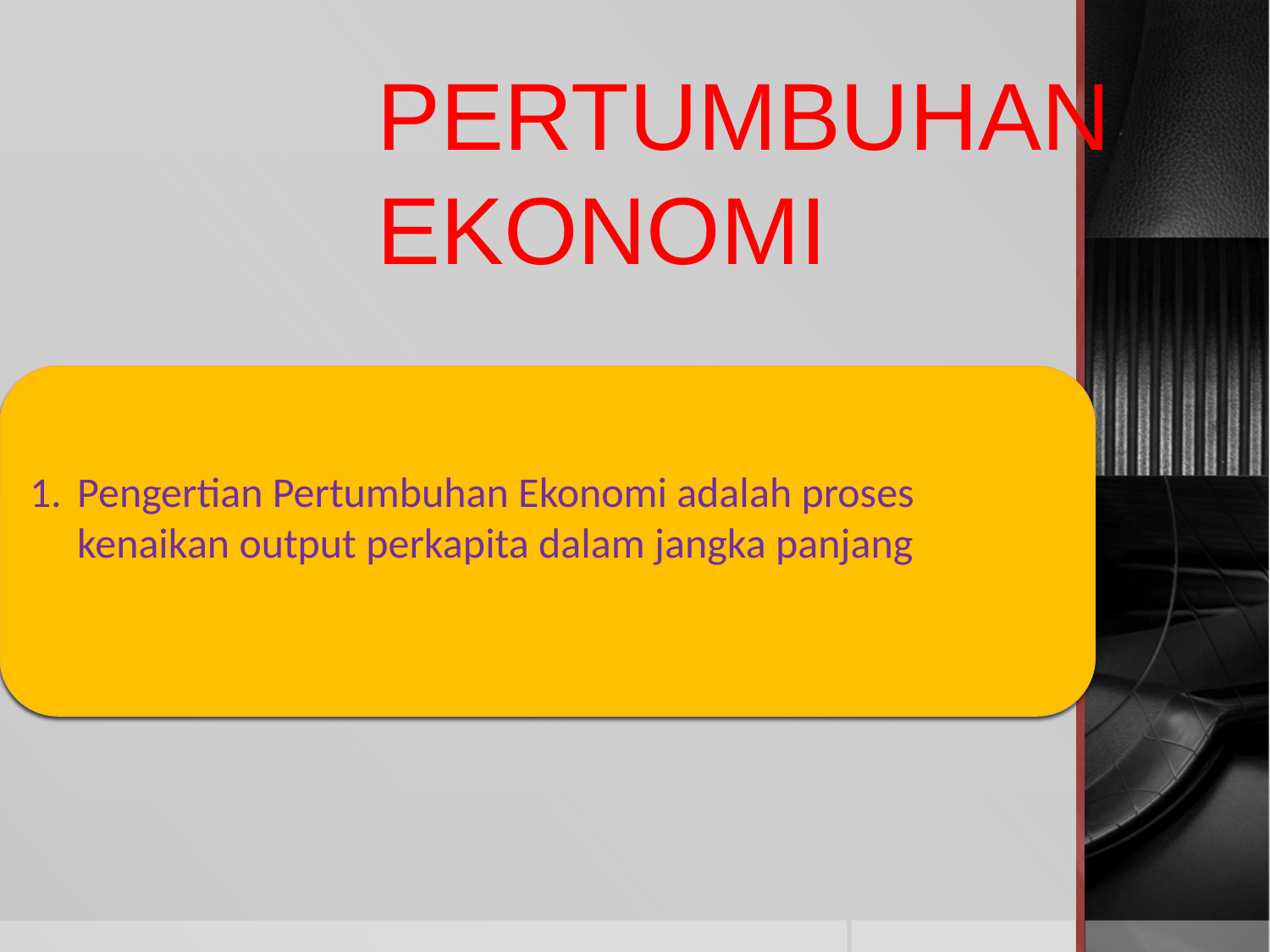

# PERTUMBUHAN EKONOMI
Pengertian Pertumbuhan Ekonomi adalah proses kenaikan output perkapita dalam jangka panjang